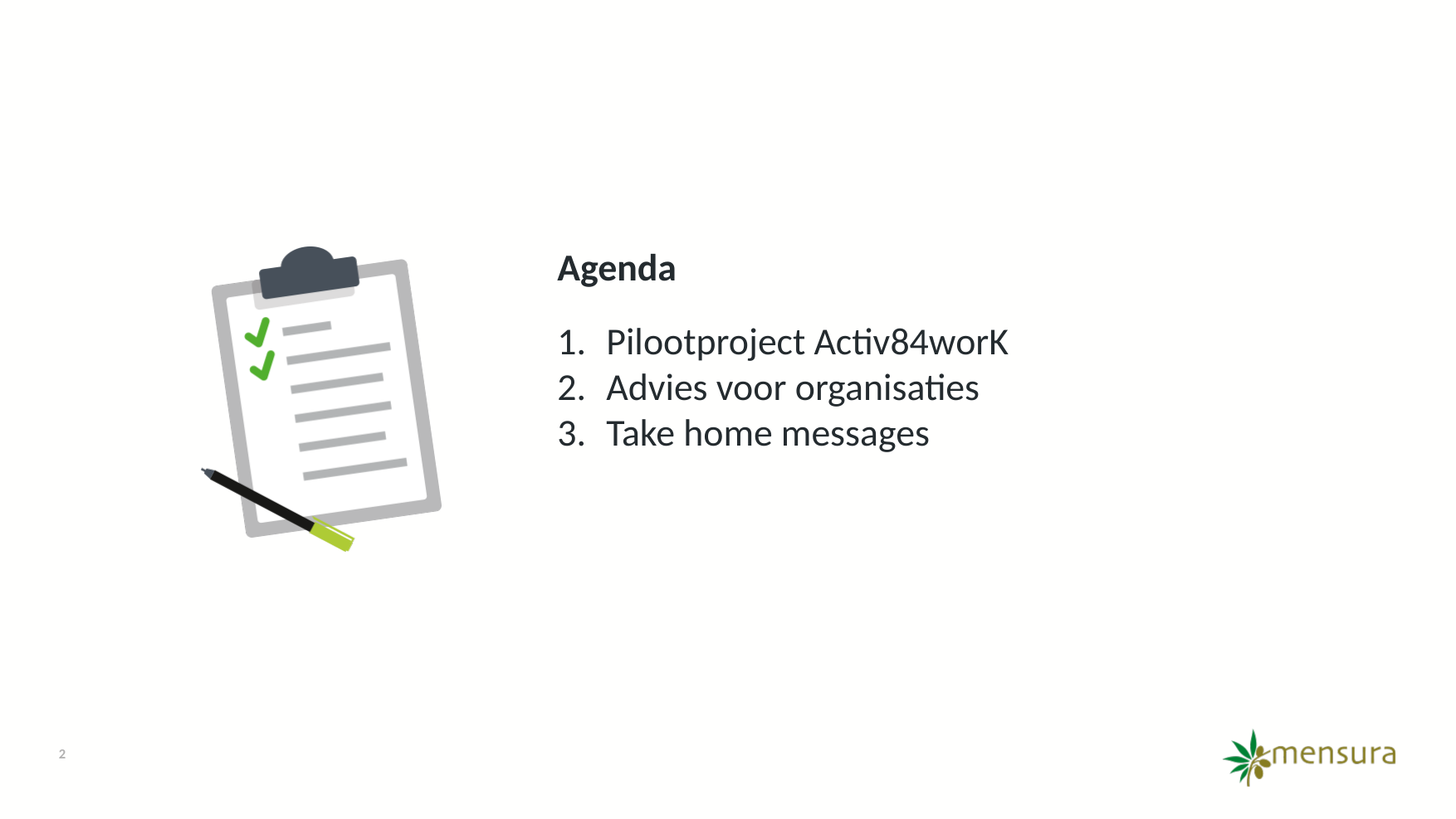

# Agenda
Pilootproject Activ84worK
Advies voor organisaties
Take home messages
2